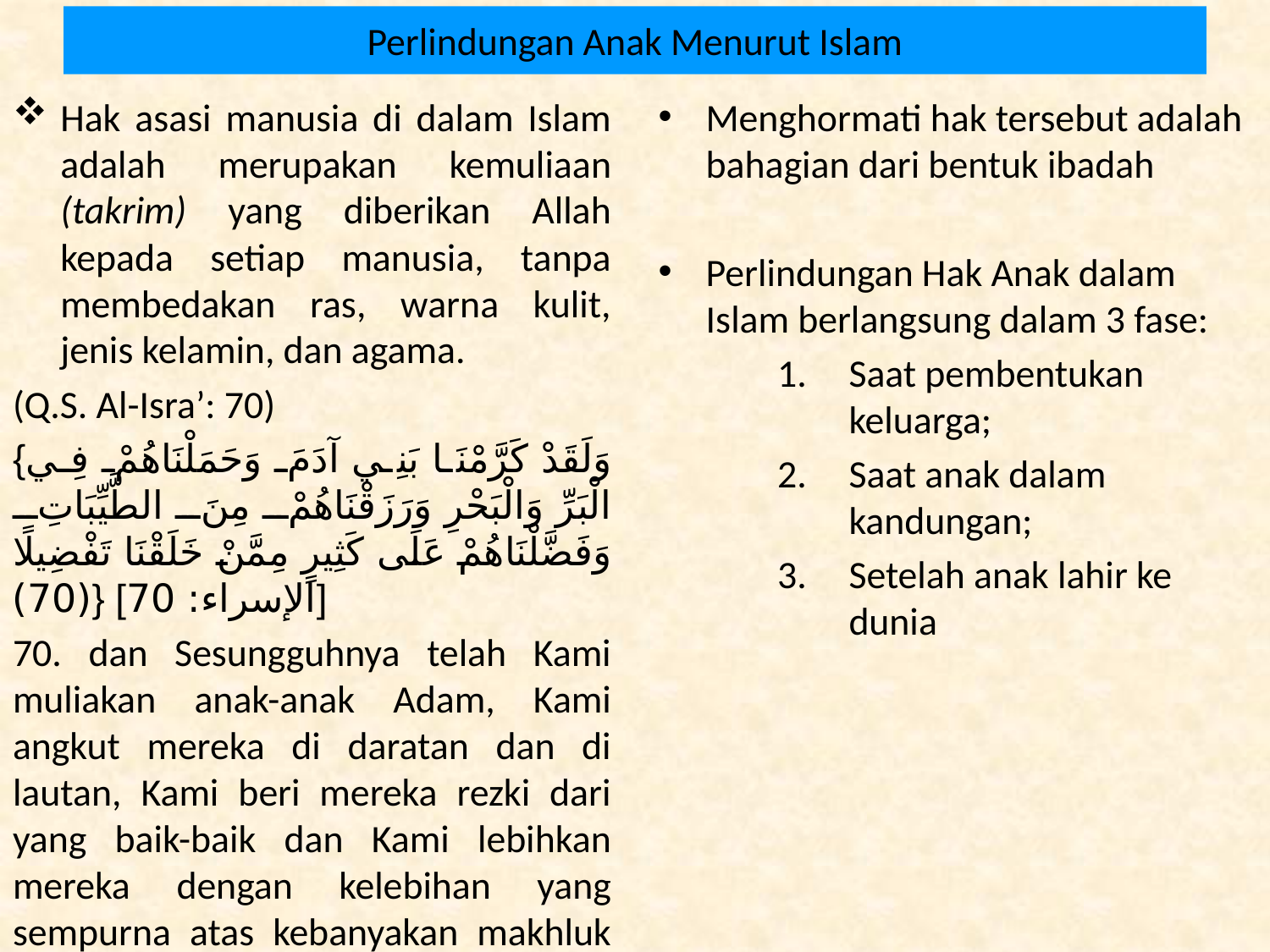

# Perlindungan Anak Menurut Islam
Hak asasi manusia di dalam Islam adalah merupakan kemuliaan (takrim) yang diberikan Allah kepada setiap manusia, tanpa membedakan ras, warna kulit, jenis kelamin, dan agama.
(Q.S. Al-Isra’: 70)
{وَلَقَدْ كَرَّمْنَا بَنِي آدَمَ وَحَمَلْنَاهُمْ فِي الْبَرِّ وَالْبَحْرِ وَرَزَقْنَاهُمْ مِنَ الطَّيِّبَاتِ وَفَضَّلْنَاهُمْ عَلَى كَثِيرٍ مِمَّنْ خَلَقْنَا تَفْضِيلًا (70)} [الإسراء: 70]
70. dan Sesungguhnya telah Kami muliakan anak-anak Adam, Kami angkut mereka di daratan dan di lautan, Kami beri mereka rezki dari yang baik-baik dan Kami lebihkan mereka dengan kelebihan yang sempurna atas kebanyakan makhluk yang telah Kami ciptakan.

Menghormati hak tersebut adalah bahagian dari bentuk ibadah

Perlindungan Hak Anak dalam Islam berlangsung dalam 3 fase:
Saat pembentukan keluarga;
Saat anak dalam kandungan;
Setelah anak lahir ke dunia